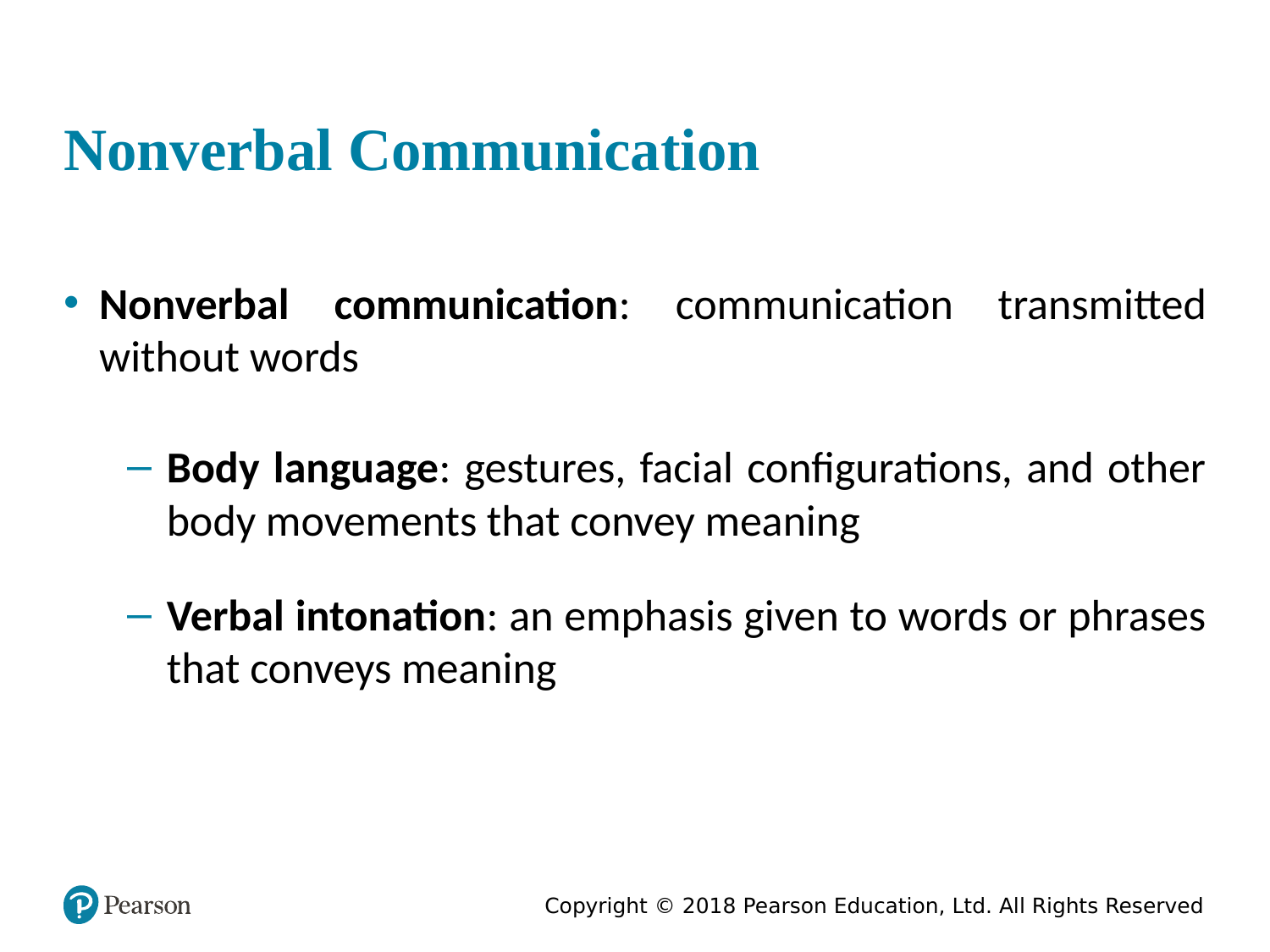

# Nonverbal Communication
Nonverbal communication: communication transmitted without words

Body language: gestures, facial configurations, and other body movements that convey meaning

Verbal intonation: an emphasis given to words or phrases that conveys meaning